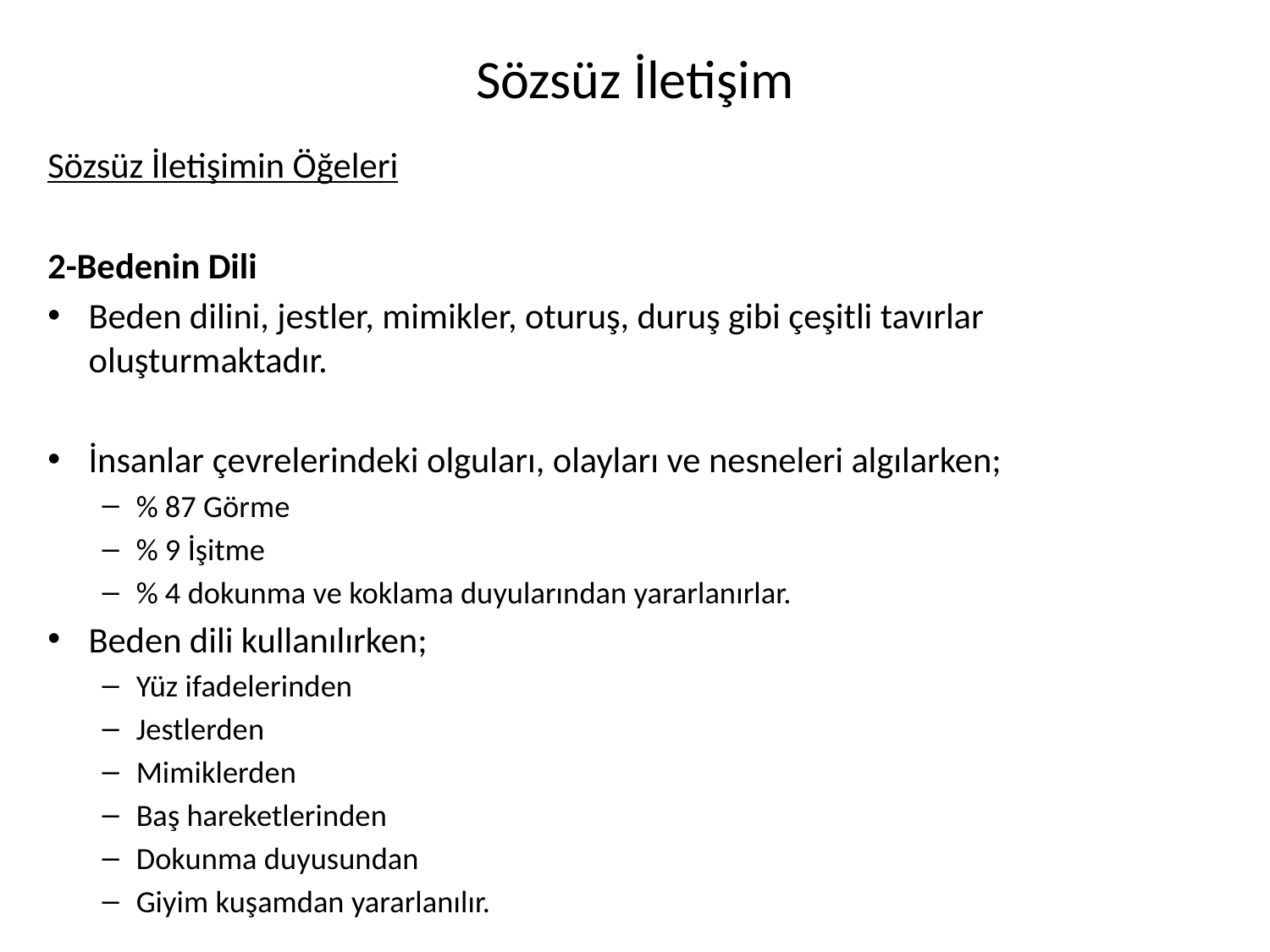

# Sözsüz İletişim
Sözsüz İletişimin Öğeleri

2-Bedenin Dili
Beden dilini, jestler, mimikler, oturuş, duruş gibi çeşitli tavırlar oluşturmaktadır.

İnsanlar çevrelerindeki olguları, olayları ve nesneleri algılarken;
% 87 Görme
% 9 İşitme
% 4 dokunma ve koklama duyularından yararlanırlar.
Beden dili kullanılırken;
Yüz ifadelerinden
Jestlerden
Mimiklerden
Baş hareketlerinden
Dokunma duyusundan
Giyim kuşamdan yararlanılır.